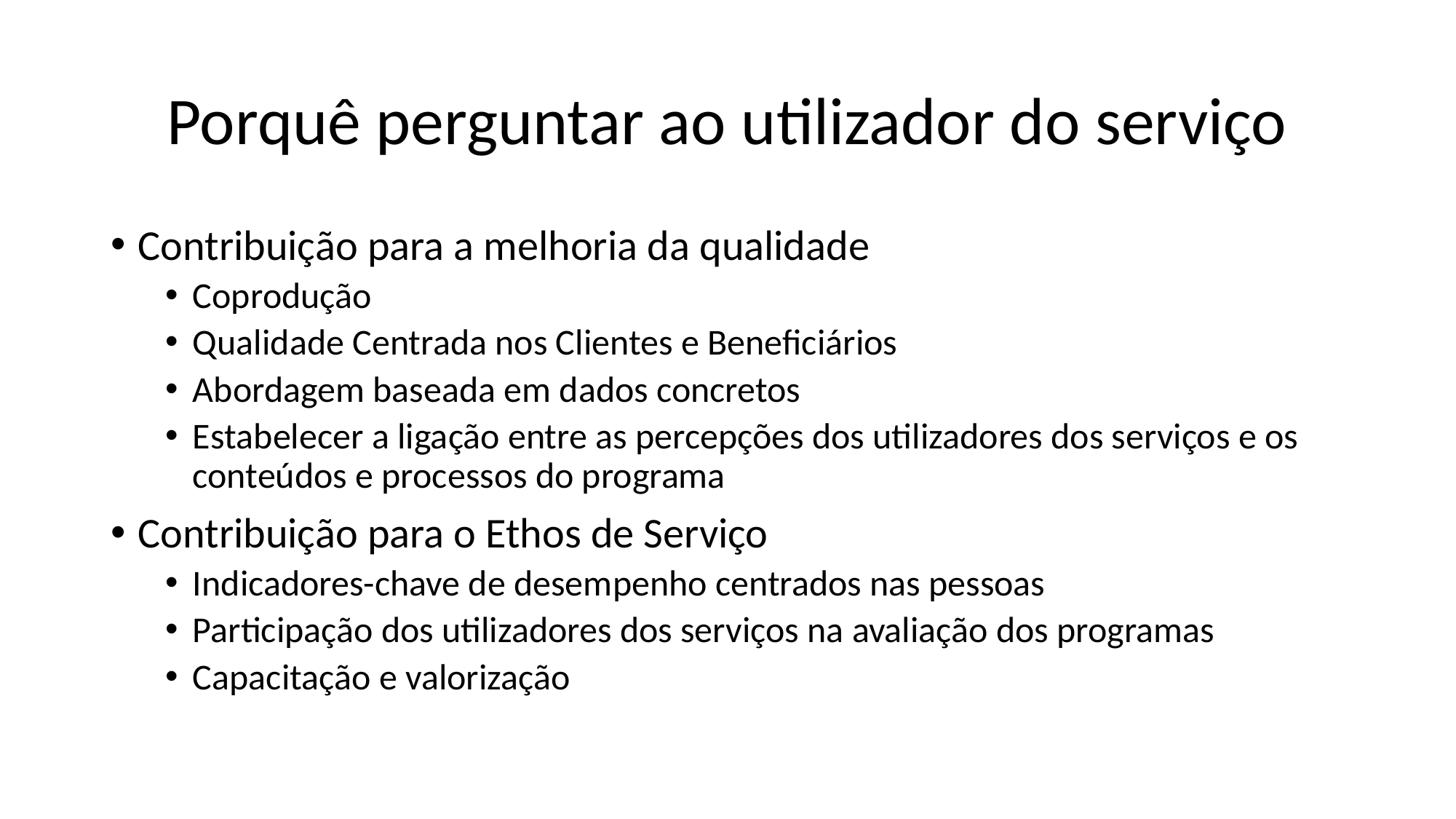

# Porquê perguntar ao utilizador do serviço
Contribuição para a melhoria da qualidade
Coprodução
Qualidade Centrada nos Clientes e Beneficiários
Abordagem baseada em dados concretos
Estabelecer a ligação entre as percepções dos utilizadores dos serviços e os conteúdos e processos do programa
Contribuição para o Ethos de Serviço
Indicadores-chave de desempenho centrados nas pessoas
Participação dos utilizadores dos serviços na avaliação dos programas
Capacitação e valorização